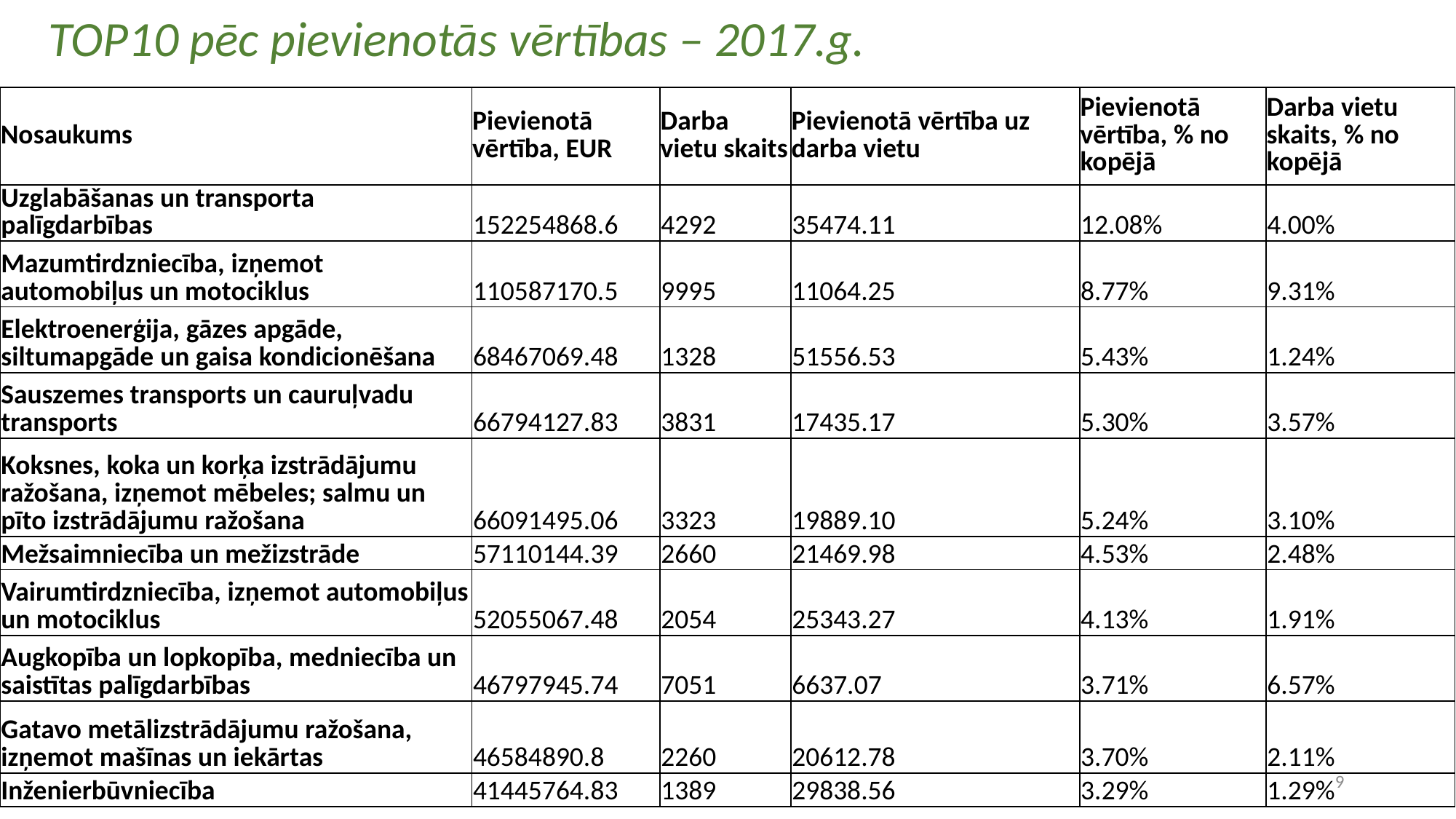

TOP10 pēc pievienotās vērtības – 2017.g.
| Nosaukums | Pievienotā vērtība, EUR | Darba vietu skaits | Pievienotā vērtība uz darba vietu | Pievienotā vērtība, % no kopējā | Darba vietu skaits, % no kopējā |
| --- | --- | --- | --- | --- | --- |
| Uzglabāšanas un transporta palīgdarbības | 152254868.6 | 4292 | 35474.11 | 12.08% | 4.00% |
| Mazumtirdzniecība, izņemot automobiļus un motociklus | 110587170.5 | 9995 | 11064.25 | 8.77% | 9.31% |
| Elektroenerģija, gāzes apgāde, siltumapgāde un gaisa kondicionēšana | 68467069.48 | 1328 | 51556.53 | 5.43% | 1.24% |
| Sauszemes transports un cauruļvadu transports | 66794127.83 | 3831 | 17435.17 | 5.30% | 3.57% |
| Koksnes, koka un korķa izstrādājumu ražošana, izņemot mēbeles; salmu un pīto izstrādājumu ražošana | 66091495.06 | 3323 | 19889.10 | 5.24% | 3.10% |
| Mežsaimniecība un mežizstrāde | 57110144.39 | 2660 | 21469.98 | 4.53% | 2.48% |
| Vairumtirdzniecība, izņemot automobiļus un motociklus | 52055067.48 | 2054 | 25343.27 | 4.13% | 1.91% |
| Augkopība un lopkopība, medniecība un saistītas palīgdarbības | 46797945.74 | 7051 | 6637.07 | 3.71% | 6.57% |
| Gatavo metālizstrādājumu ražošana, izņemot mašīnas un iekārtas | 46584890.8 | 2260 | 20612.78 | 3.70% | 2.11% |
| Inženierbūvniecība | 41445764.83 | 1389 | 29838.56 | 3.29% | 1.29% |
9